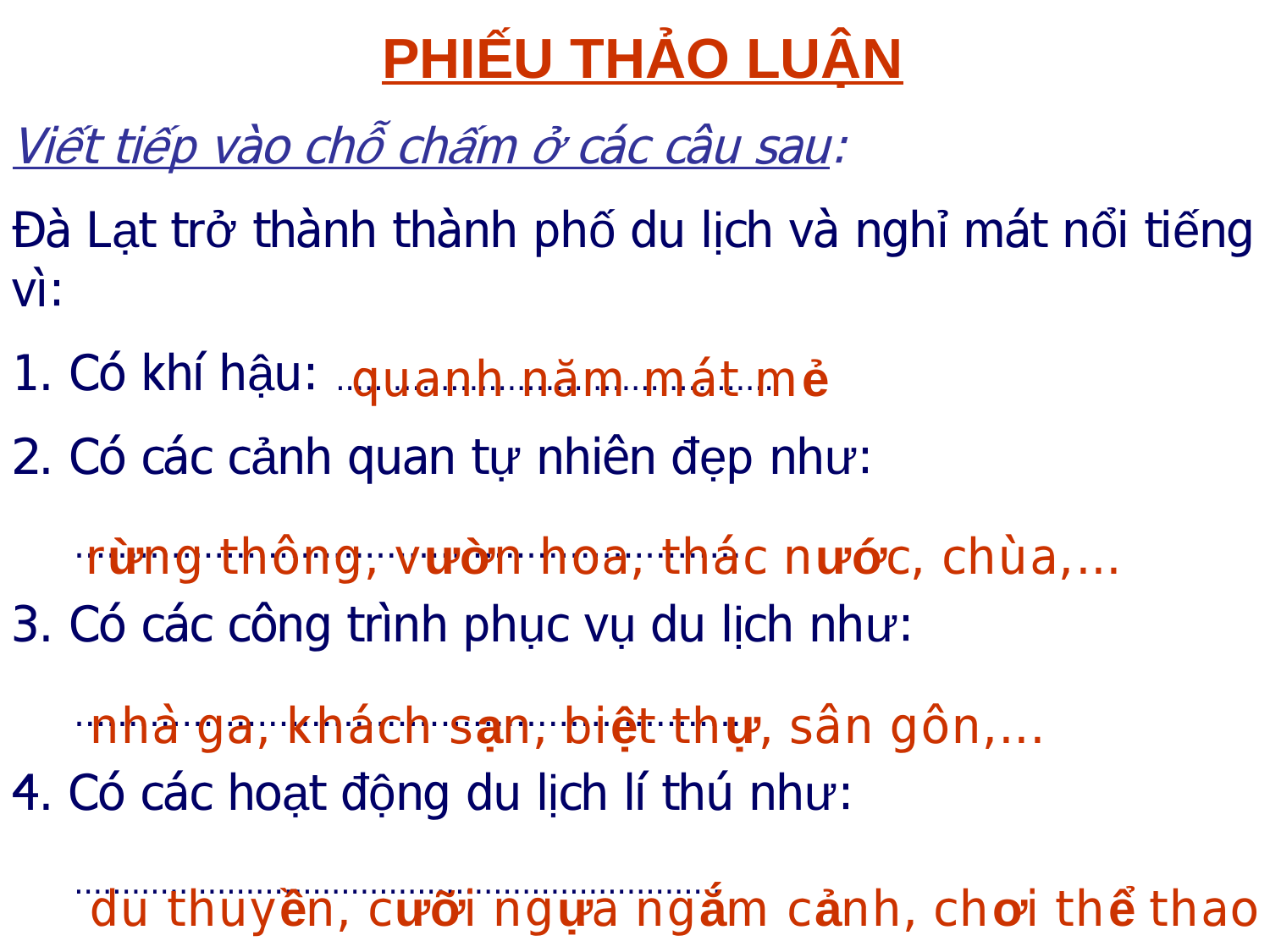

PHIẾU THẢO LUẬN
Viết tiếp vào chỗ chấm ở các câu sau:
Đà Lạt trở thành thành phố du lịch và nghỉ mát nổi tiếng vì:
 Có khí hậu: ..............................................
 Có các cảnh quan tự nhiên đẹp như:
    ..............................................................
3. Có các công trình phục vụ du lịch như:
    ..............................................................
4. Có các hoạt động du lịch lí thú như:
    ....................................................................
quanh năm mát mẻ
rừng thông, vườn hoa, thác nước, chùa,...
nhà ga, khách sạn, biệt thự, sân gôn,...
du thuyền, cưỡi ngựa ngắm cảnh, chơi thể thao